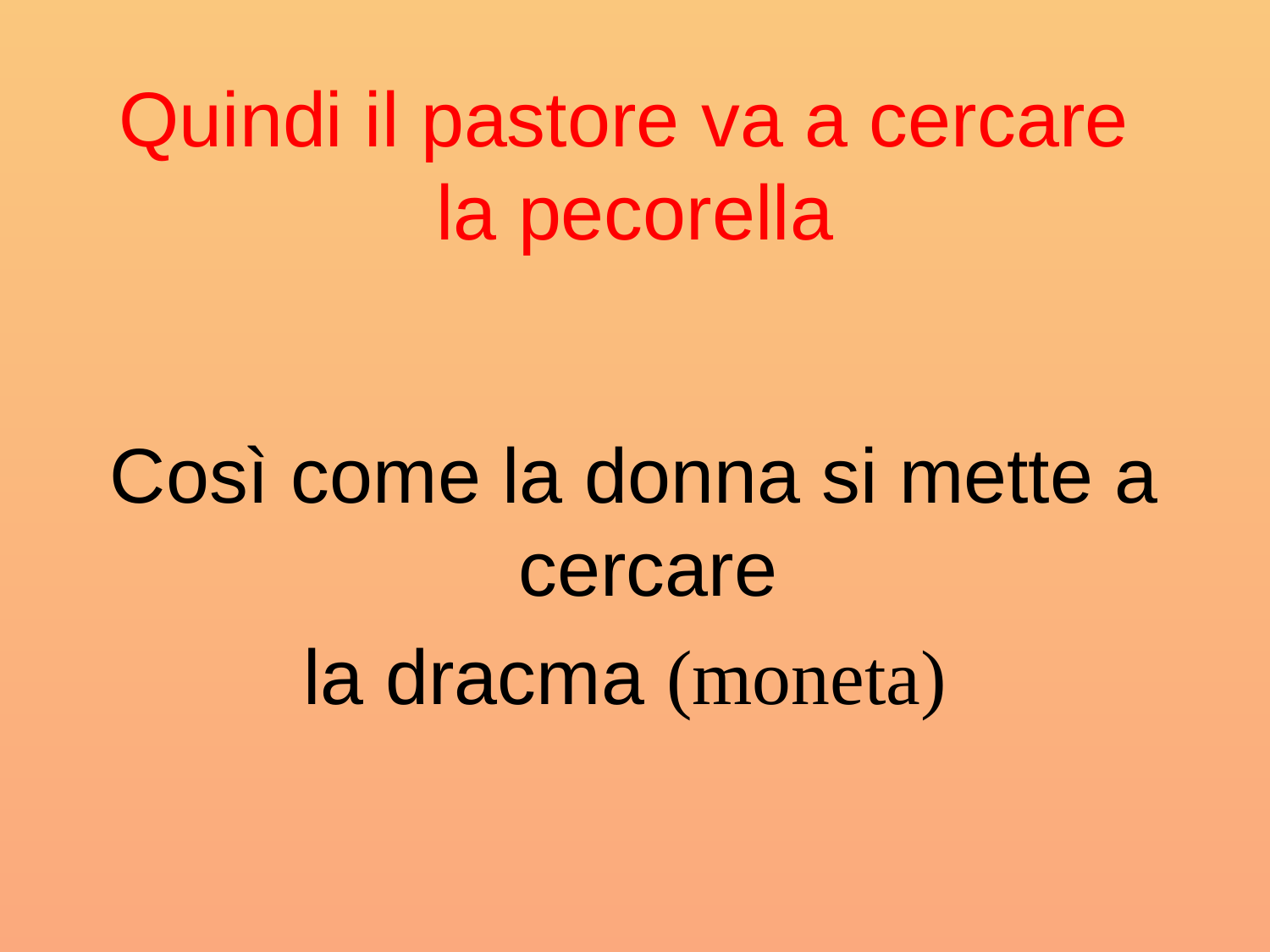

# Quindi il pastore va a cercare la pecorella

Così come la donna si mette a cercare
la dracma (moneta)